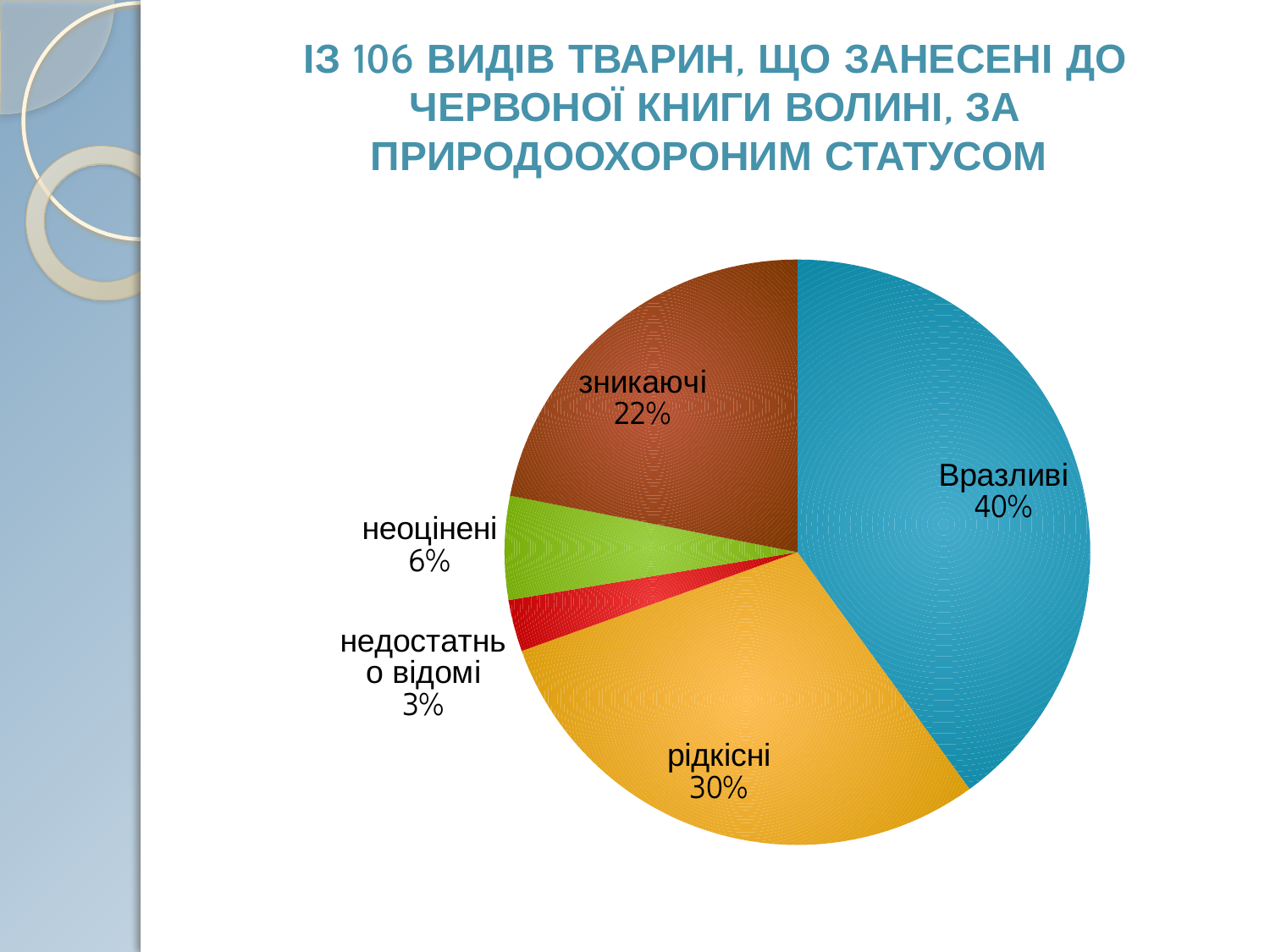

# Із 106 видів тварин, що занесені до Червоної книги Волині, за природоохороним статусом

### Chart

| Category | Ряд 1 | Столбец1 | Столбец2 |
|---|---|---|---|
| Вразливі | 42.0 | None | None |
| рідкісні | 31.0 | None | None |
| недостатньо відомі | 3.0 | None | None |
| неоцінені | 6.0 | None | 5.0 |
| зникаючі | 23.0 | None | None |
| зниклі | 0.0 | None | None |